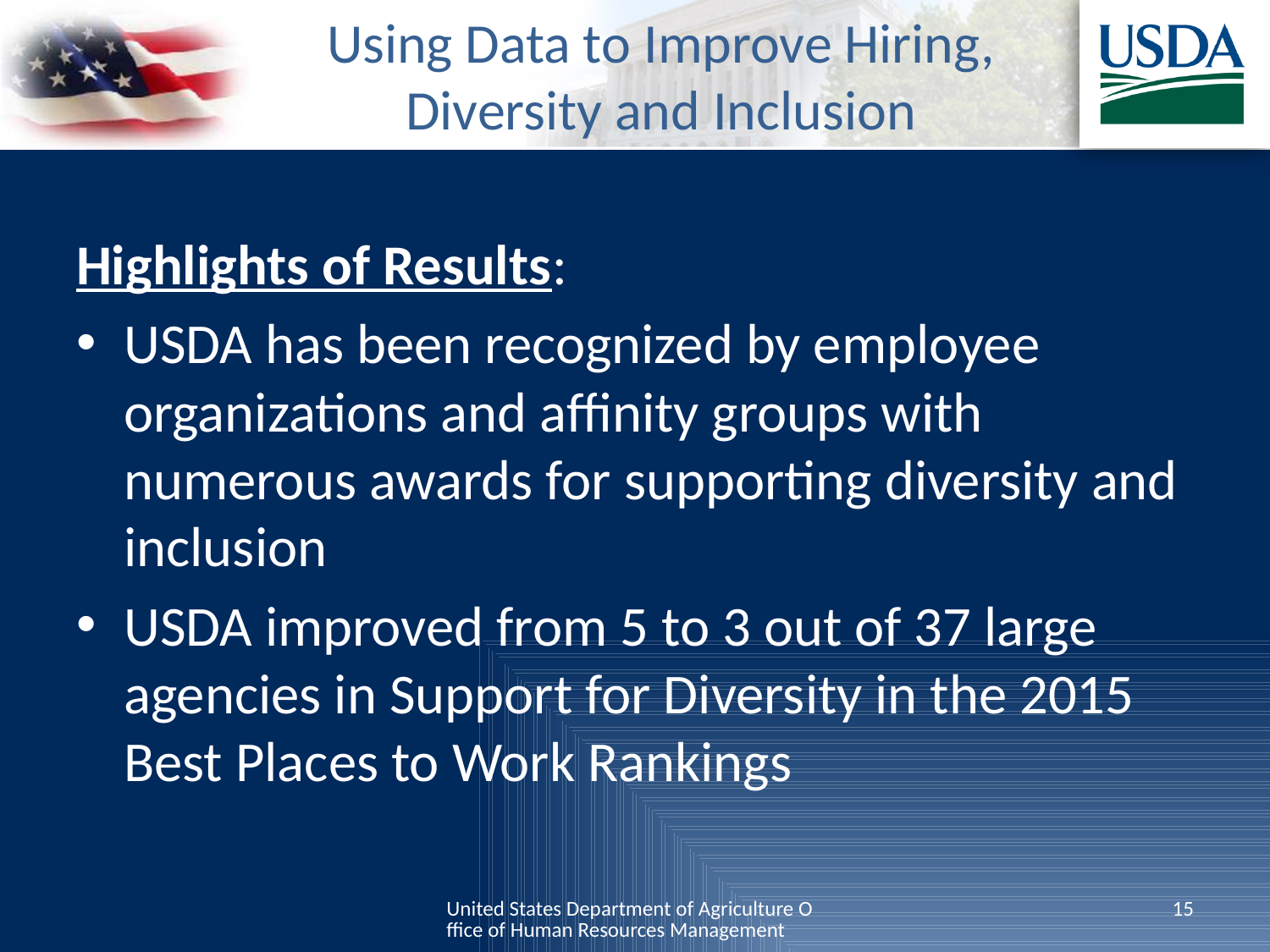

# Using Data to Improve Hiring, Diversity and Inclusion
Highlights of Results:
USDA has been recognized by employee organizations and affinity groups with numerous awards for supporting diversity and inclusion
USDA improved from 5 to 3 out of 37 large agencies in Support for Diversity in the 2015 Best Places to Work Rankings

United States Department of Agriculture Office of Human Resources Management
15